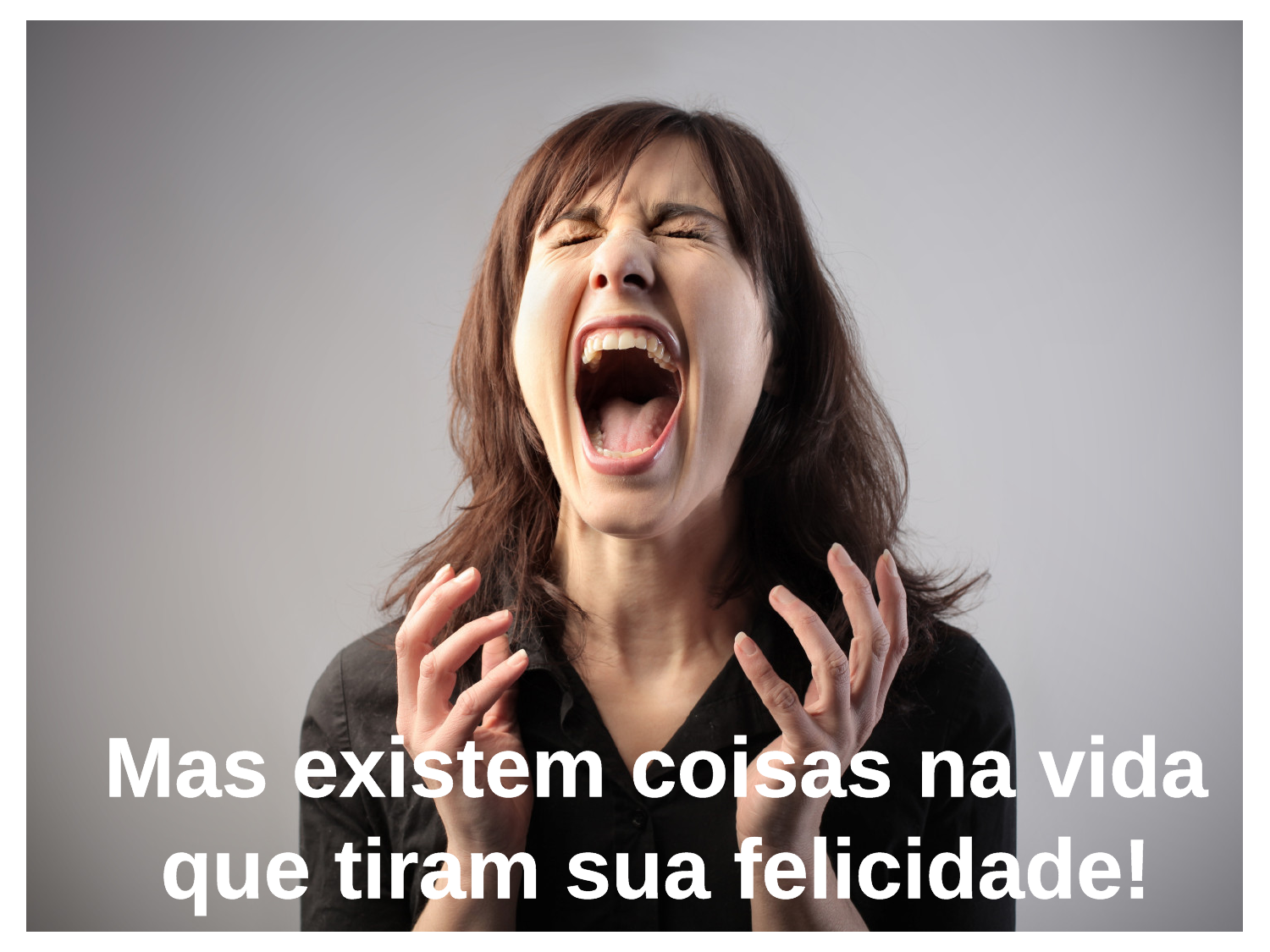

Mas existem coisas na vida
que tiram sua felicidade!